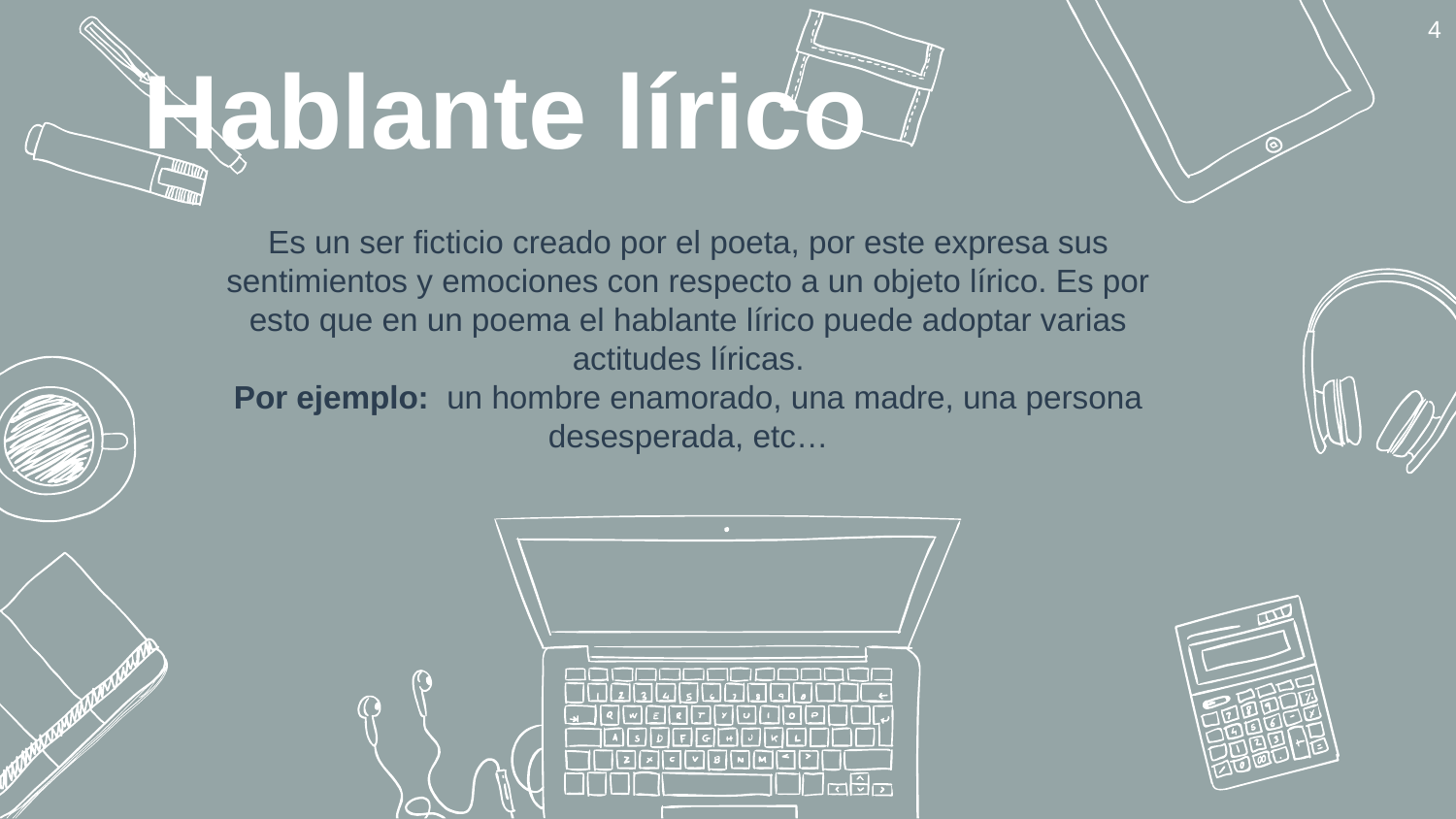

# Hablante lírico
4
Es un ser ficticio creado por el poeta, por este expresa sus sentimientos y emociones con respecto a un objeto lírico. Es por esto que en un poema el hablante lírico puede adoptar varias actitudes líricas.
Por ejemplo:  un hombre enamorado, una madre, una persona desesperada, etc…